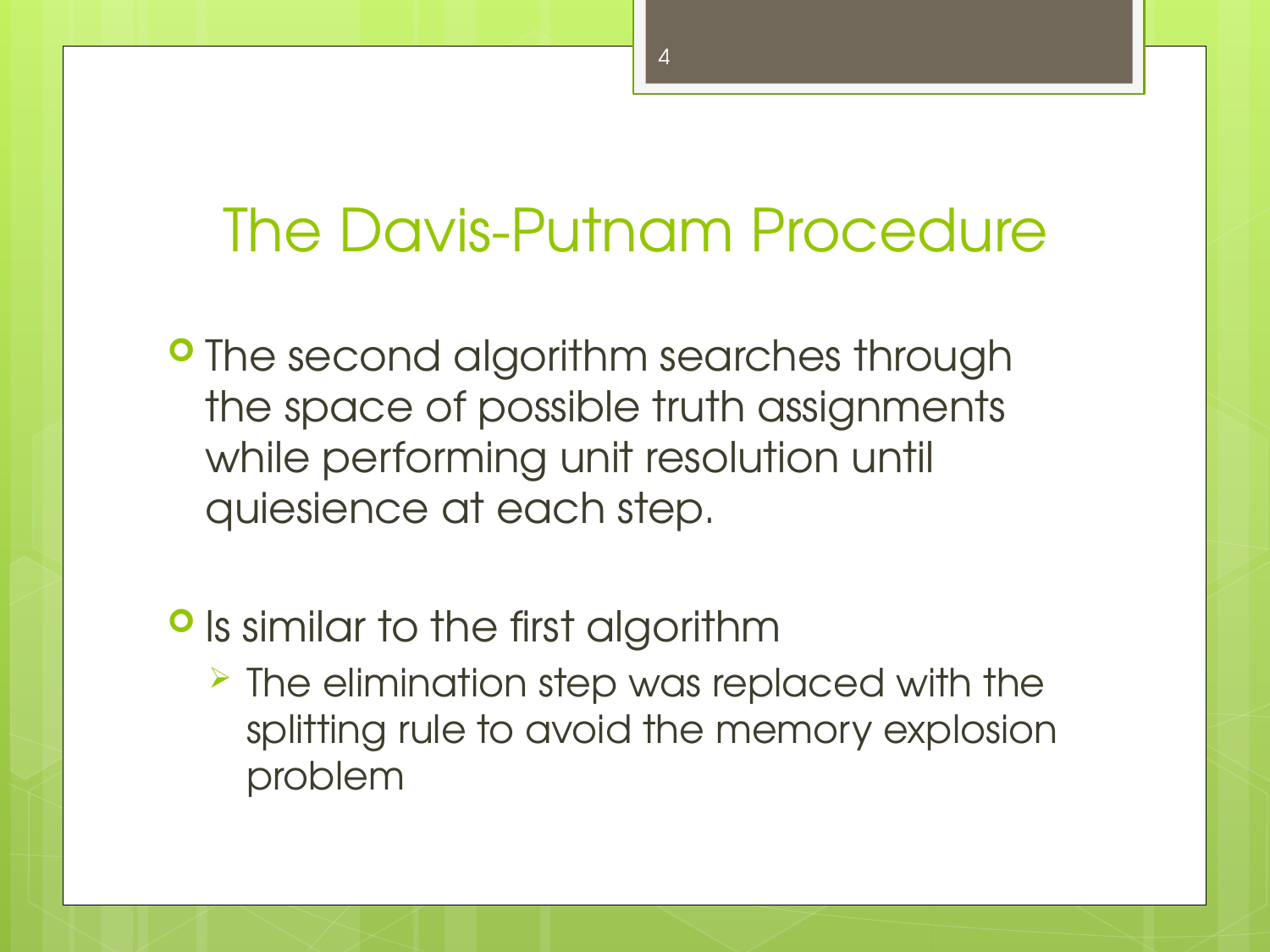

4
# The Davis-Putnam Procedure
The second algorithm searches through the space of possible truth assignments while performing unit resolution until quiesience at each step.

Is similar to the first algorithm
The elimination step was replaced with the splitting rule to avoid the memory explosion problem